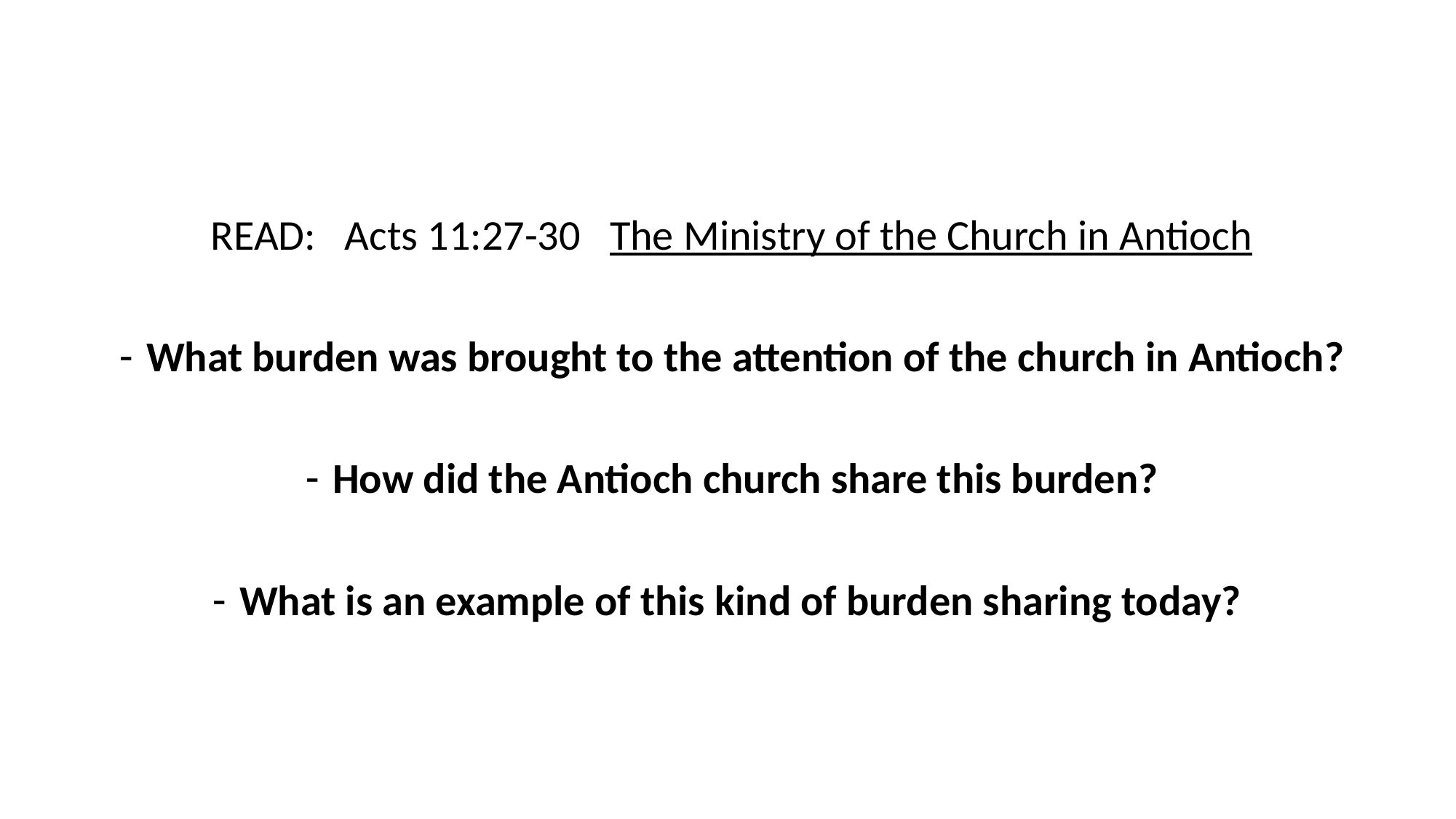

READ:   Acts 11:27-30   The Ministry of the Church in Antioch

What burden was brought to the attention of the church in Antioch?

How did the Antioch church share this burden?

What is an example of this kind of burden sharing today?